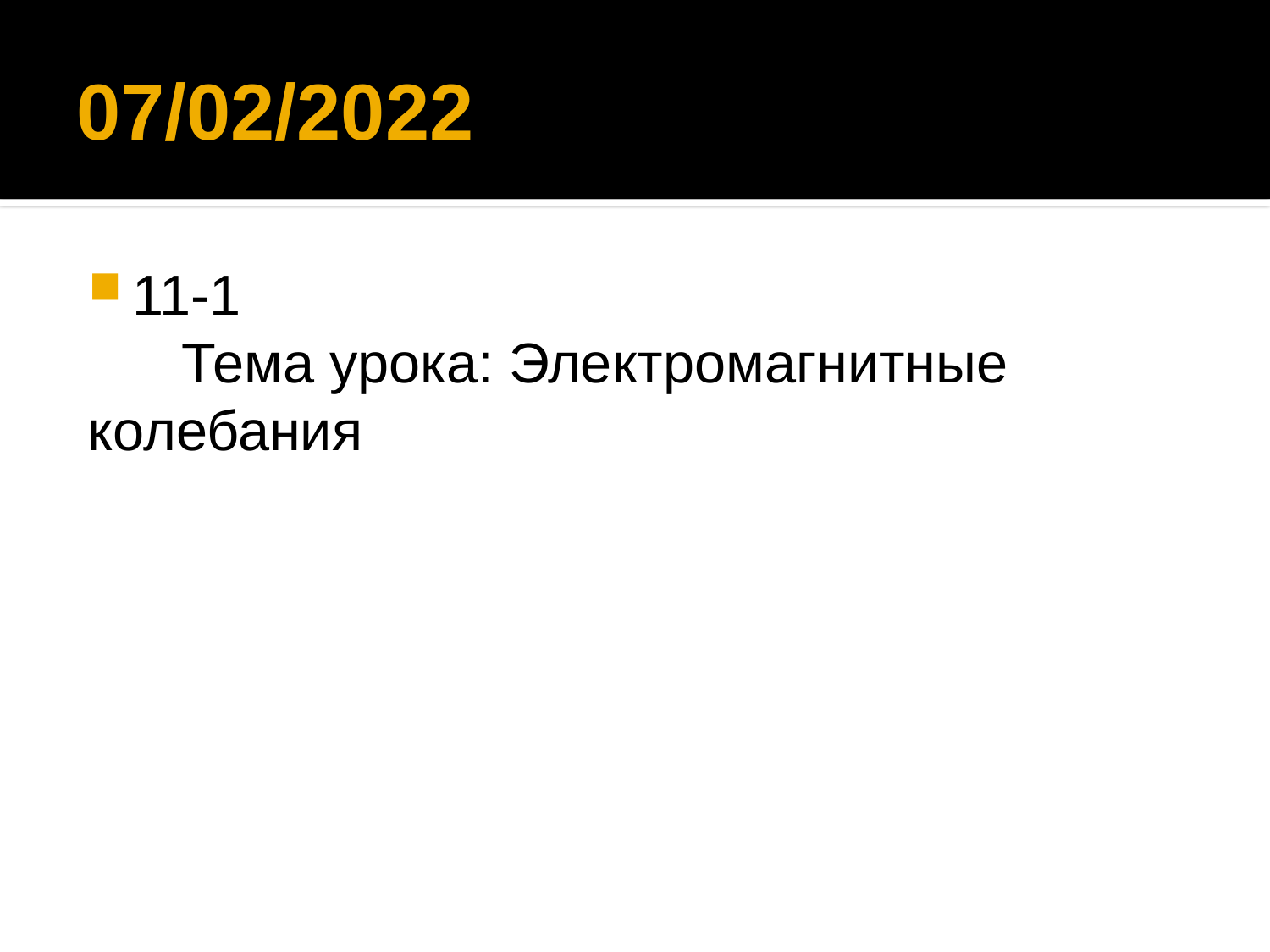

# 07/02/2022
11-1
      Тема урока: Электромагнитные колебания